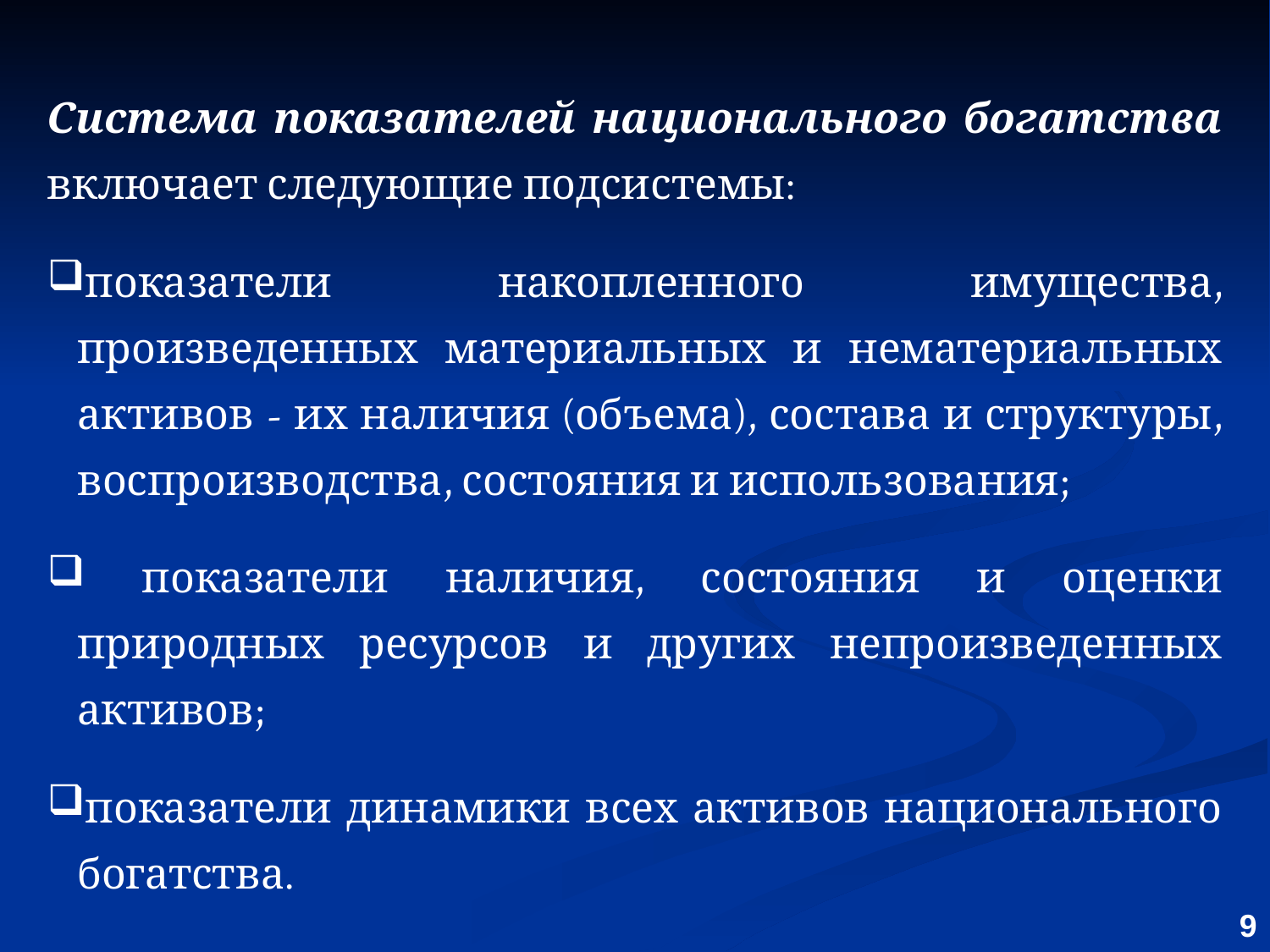

Система показателей национального богатства включает следующие подсистемы:
показатели накопленного имущества, произведенных материальных и нематериальных активов - их наличия (объема), состава и структуры, воспроизводства, состояния и использования;
 показатели наличия, состояния и оценки природных ресурсов и других непроизведенных активов;
показатели динамики всех активов национального богатства.

9